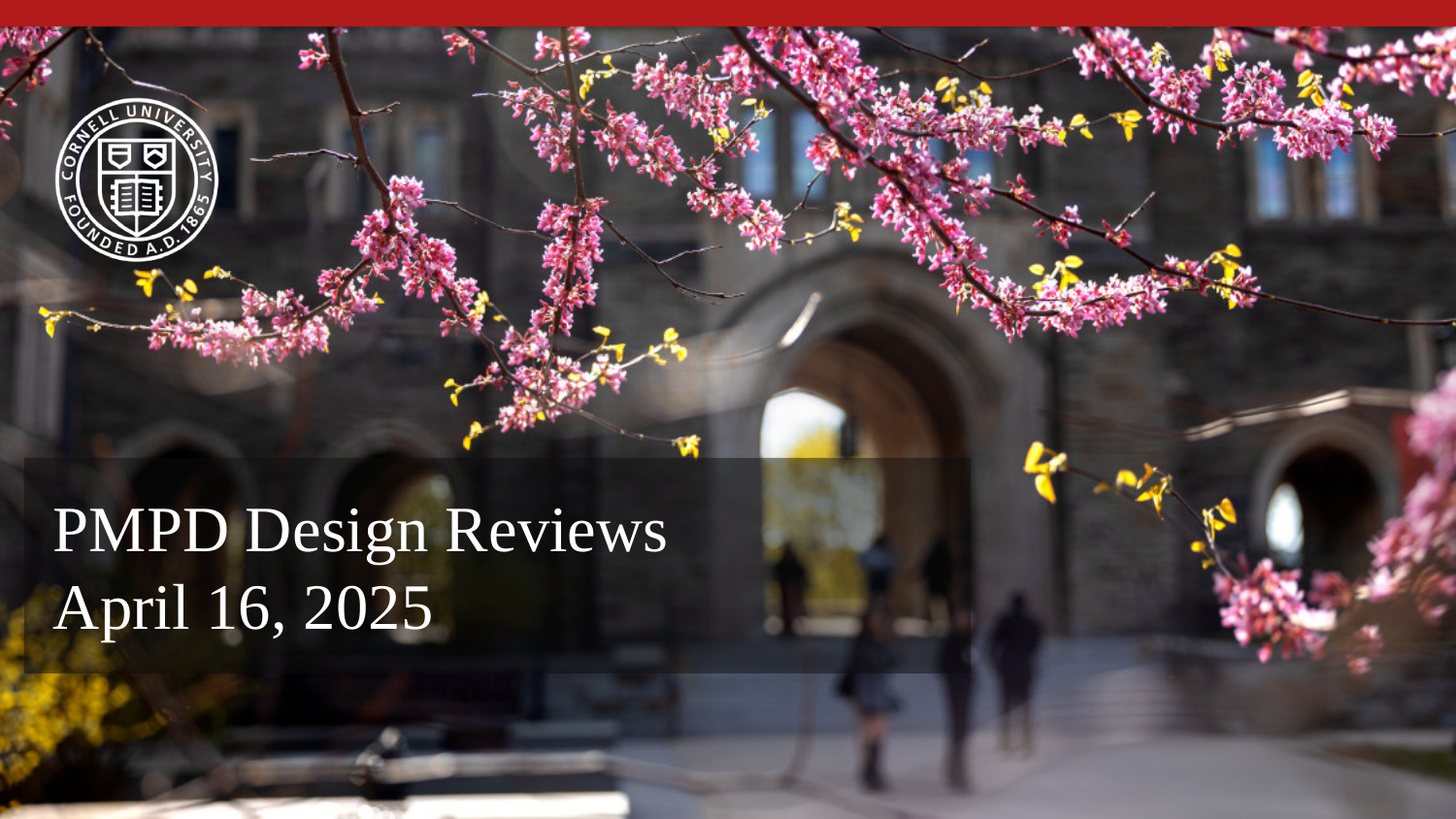

# PMPD Design Reviews April 16, 2025